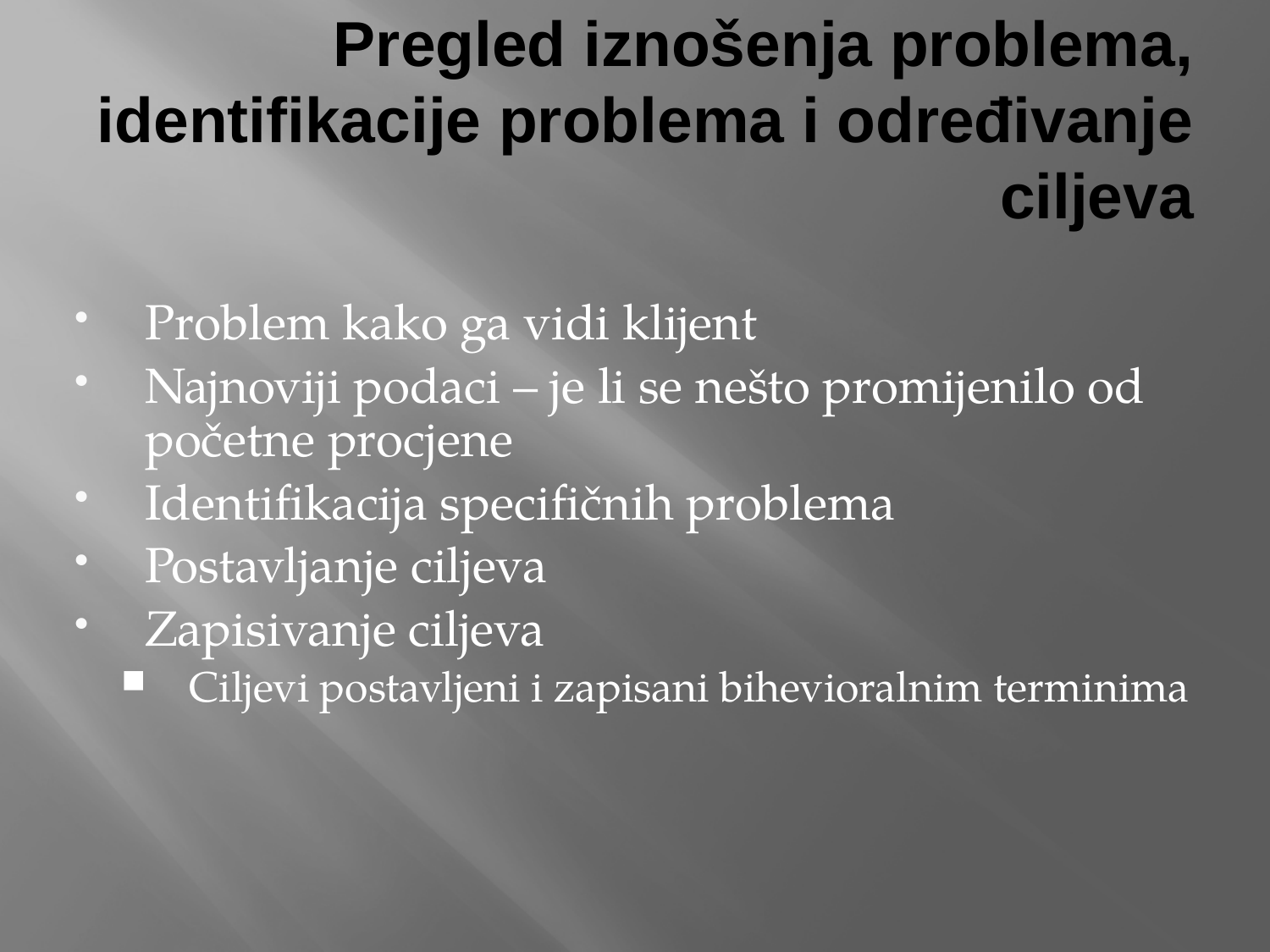

# Pregled iznošenja problema, identifikacije problema i određivanje ciljeva

Problem kako ga vidi klijent
Najnoviji podaci – je li se nešto promijenilo od početne procjene
Identifikacija specifičnih problema
Postavljanje ciljeva
Zapisivanje ciljeva
Ciljevi postavljeni i zapisani bihevioralnim terminima